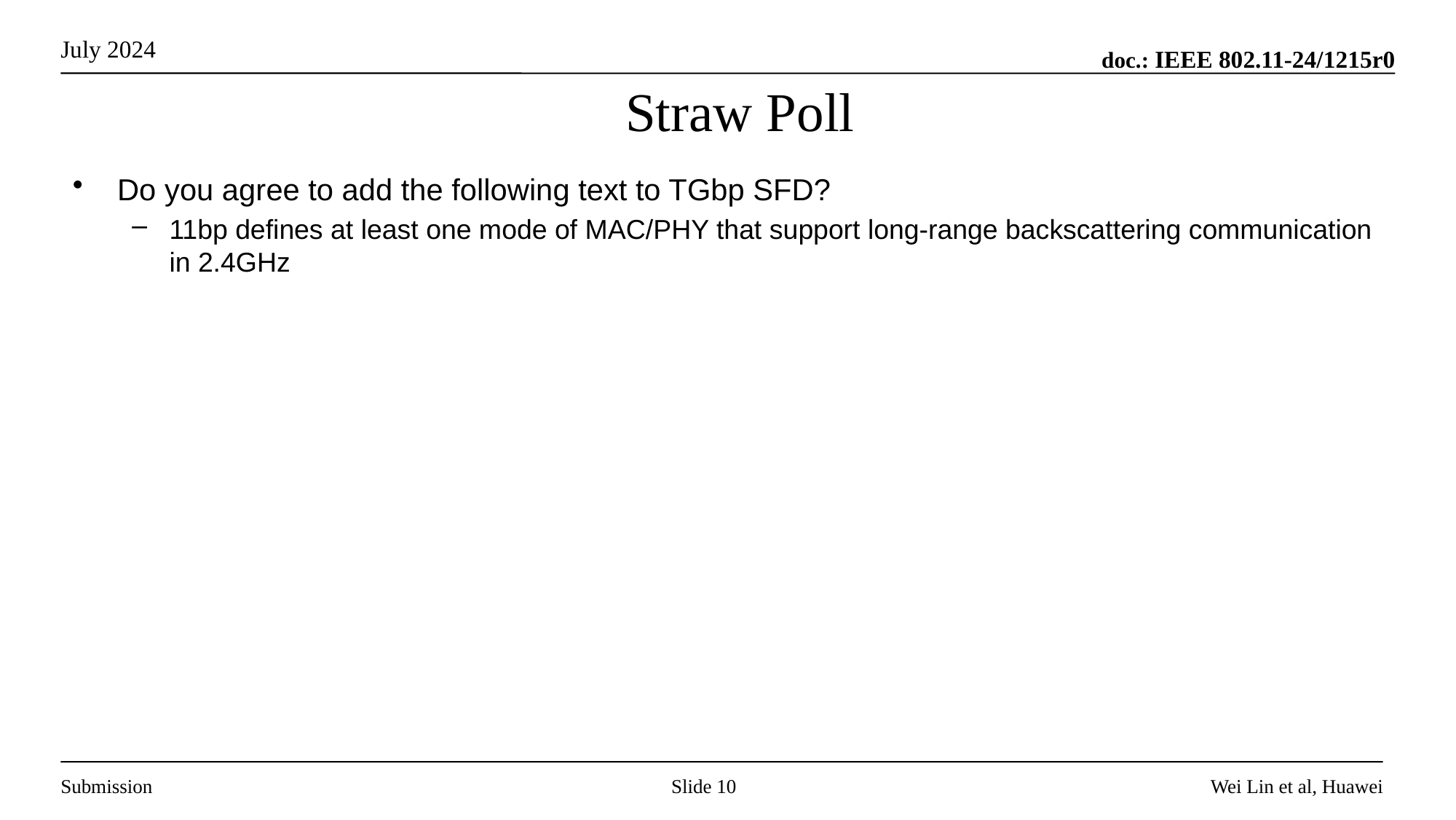

# Straw Poll
Do you agree to add the following text to TGbp SFD?
11bp defines at least one mode of MAC/PHY that support long-range backscattering communication in 2.4GHz